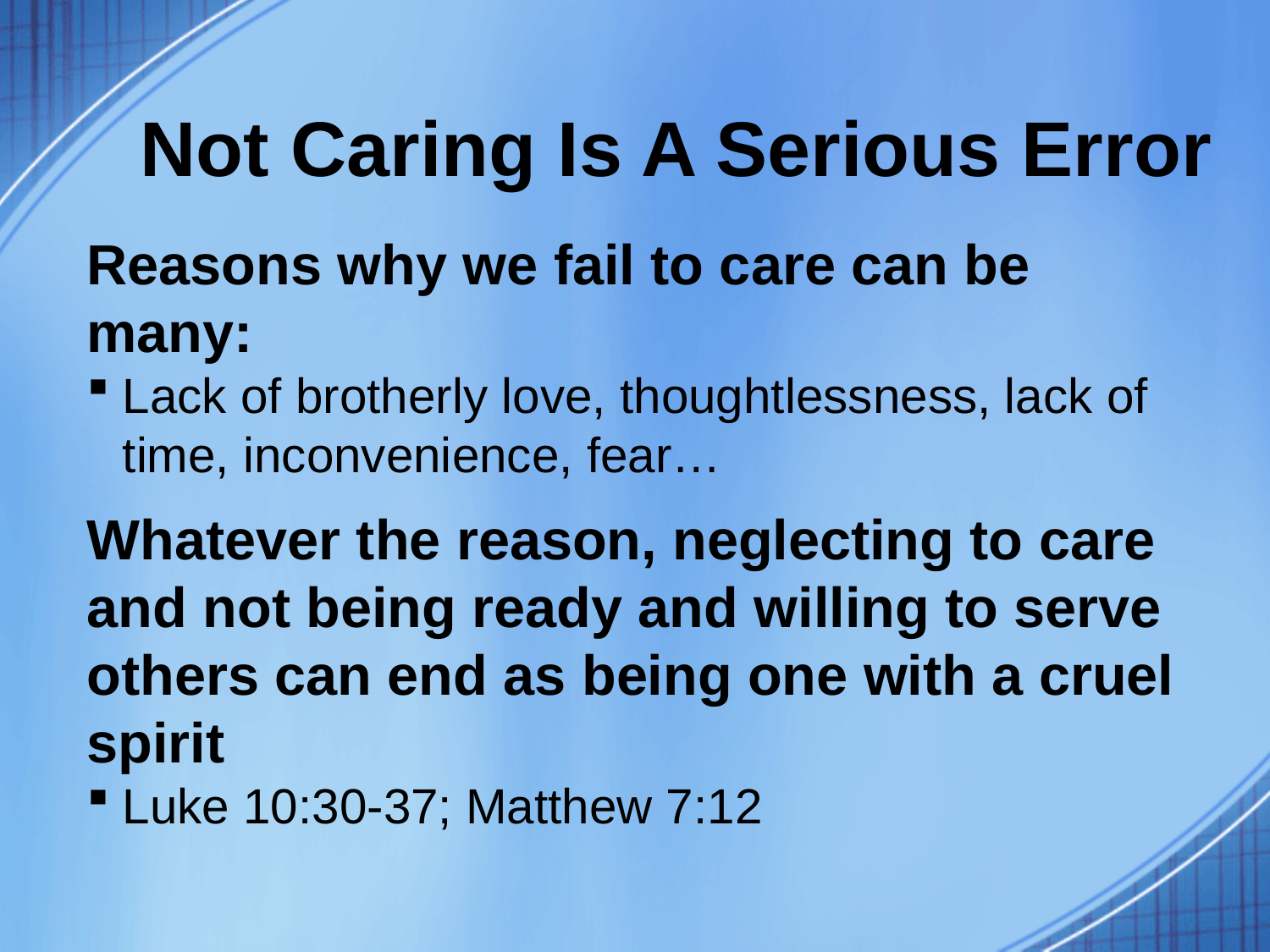

# Not Caring Is A Serious Error
Reasons why we fail to care can be many:
Lack of brotherly love, thoughtlessness, lack of time, inconvenience, fear…
Whatever the reason, neglecting to care and not being ready and willing to serve others can end as being one with a cruel spirit
Luke 10:30-37; Matthew 7:12